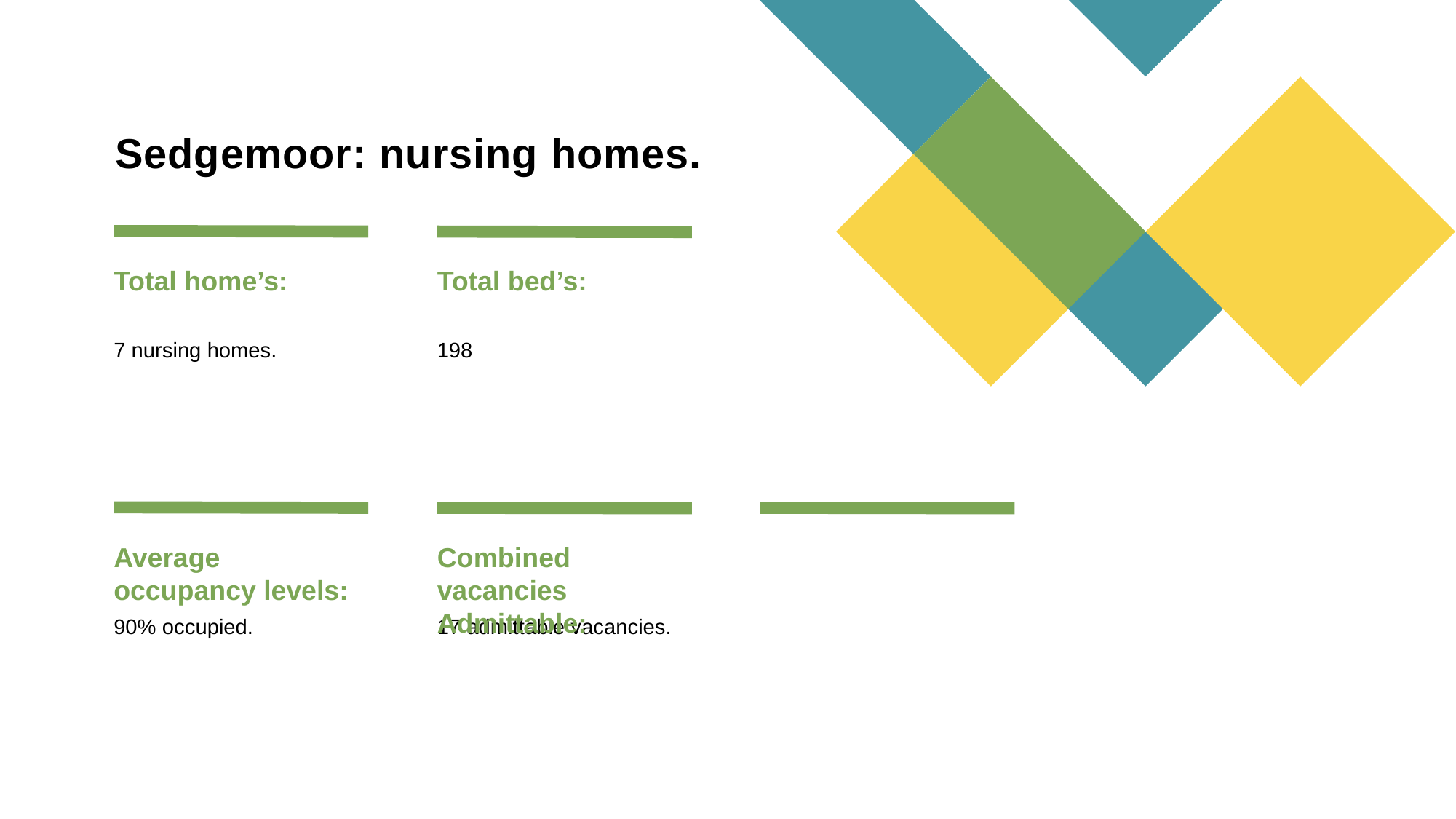

# Sedgemoor: nursing homes.
Total home’s:
Total bed’s:
7 nursing homes.
198
Average occupancy levels:
Combined vacancies Admittable:
90% occupied.
17 admittable vacancies.